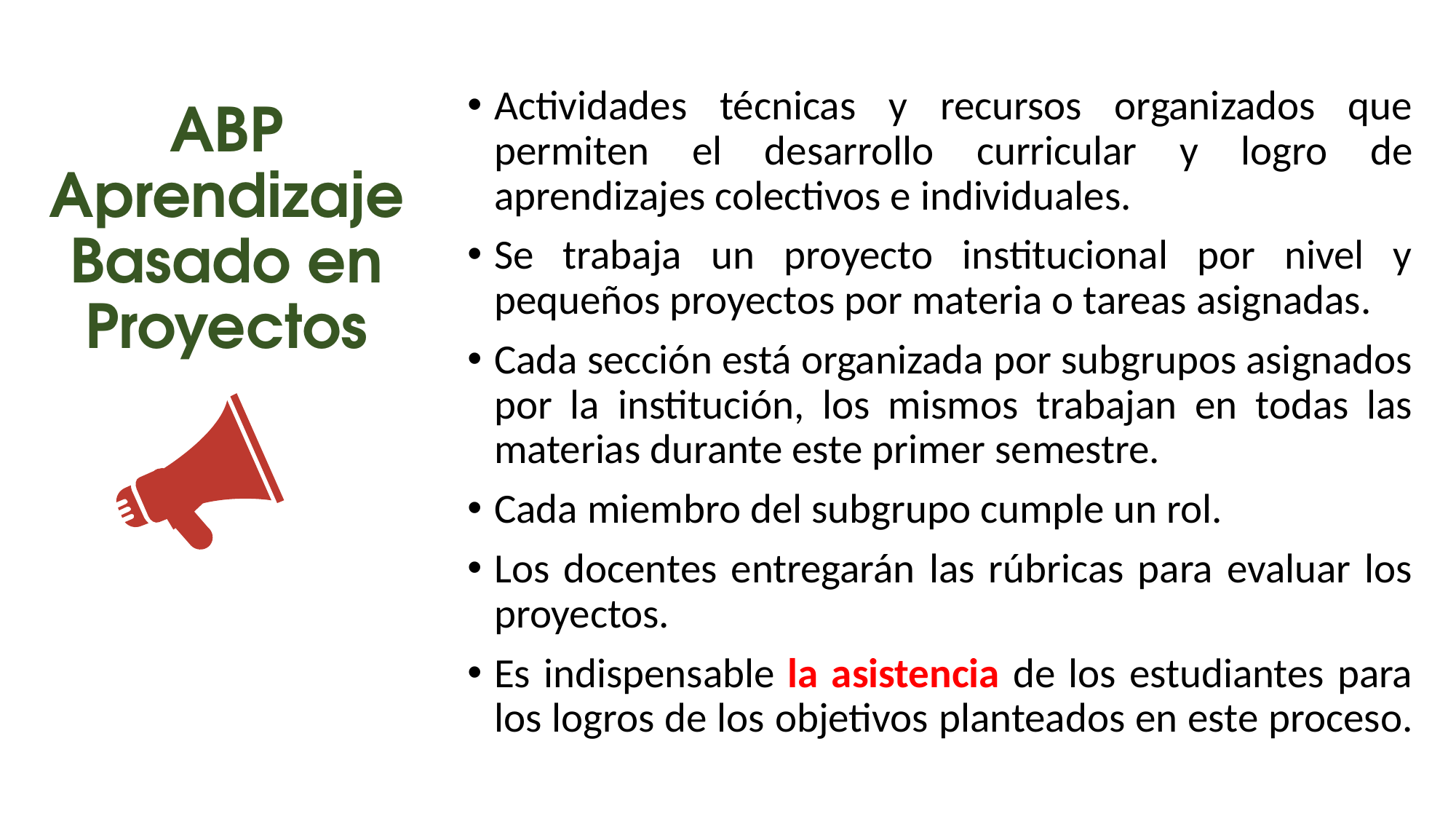

# ABP Aprendizaje Basado en Proyectos
Actividades técnicas y recursos organizados que permiten el desarrollo curricular y logro de aprendizajes colectivos e individuales.
Se trabaja un proyecto institucional por nivel y pequeños proyectos por materia o tareas asignadas.
Cada sección está organizada por subgrupos asignados por la institución, los mismos trabajan en todas las materias durante este primer semestre.
Cada miembro del subgrupo cumple un rol.
Los docentes entregarán las rúbricas para evaluar los proyectos.
Es indispensable la asistencia de los estudiantes para los logros de los objetivos planteados en este proceso.